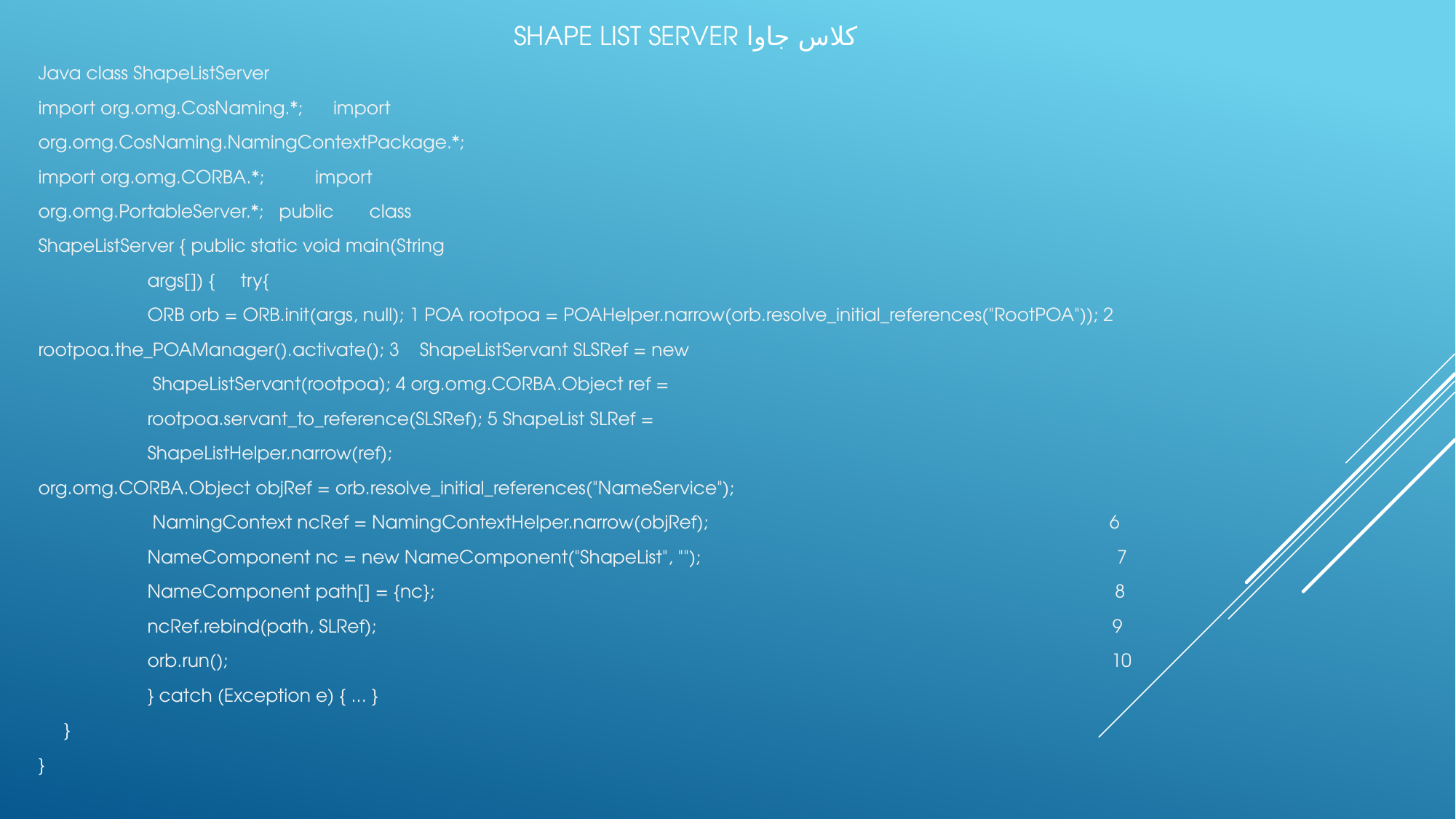

# کلاس جاوا shape list server
Java class ShapeListServer
import org.omg.CosNaming.*;      import
org.omg.CosNaming.NamingContextPackage.*;
import org.omg.CORBA.*;          import
org.omg.PortableServer.*;   public       class
ShapeListServer { public static void main(String
	args[]) {     try{
	ORB orb = ORB.init(args, null); 1 POA rootpoa = POAHelper.narrow(orb.resolve_initial_references("RootPOA")); 2
rootpoa.the_POAManager().activate(); 3    ShapeListServant SLSRef = new
	 ShapeListServant(rootpoa); 4 org.omg.CORBA.Object ref =
	rootpoa.servant_to_reference(SLSRef); 5 ShapeList SLRef =
	ShapeListHelper.narrow(ref);
org.omg.CORBA.Object objRef = orb.resolve_initial_references("NameService");
	 NamingContext ncRef = NamingContextHelper.narrow(objRef);                                                                               6
	NameComponent nc = new NameComponent("ShapeList", "");                                                                                  7
	NameComponent path[] = {nc};                                                                                                                                      8
	ncRef.rebind(path, SLRef);                                                                                                                                                 9
	orb.run();                                                                                                                                                                              10
	} catch (Exception e) { ... }
     }
}